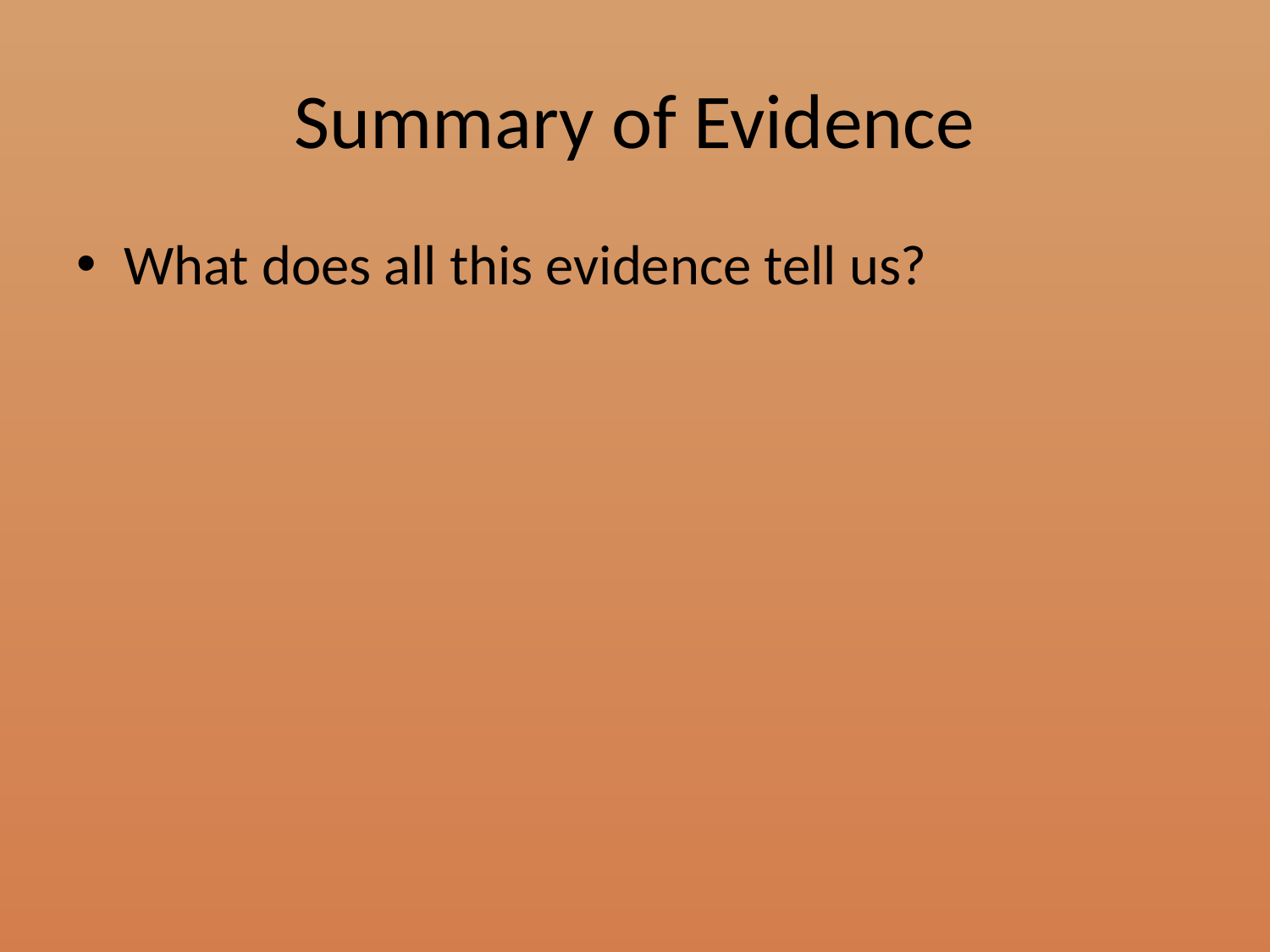

# Summary of Evidence
What does all this evidence tell us?